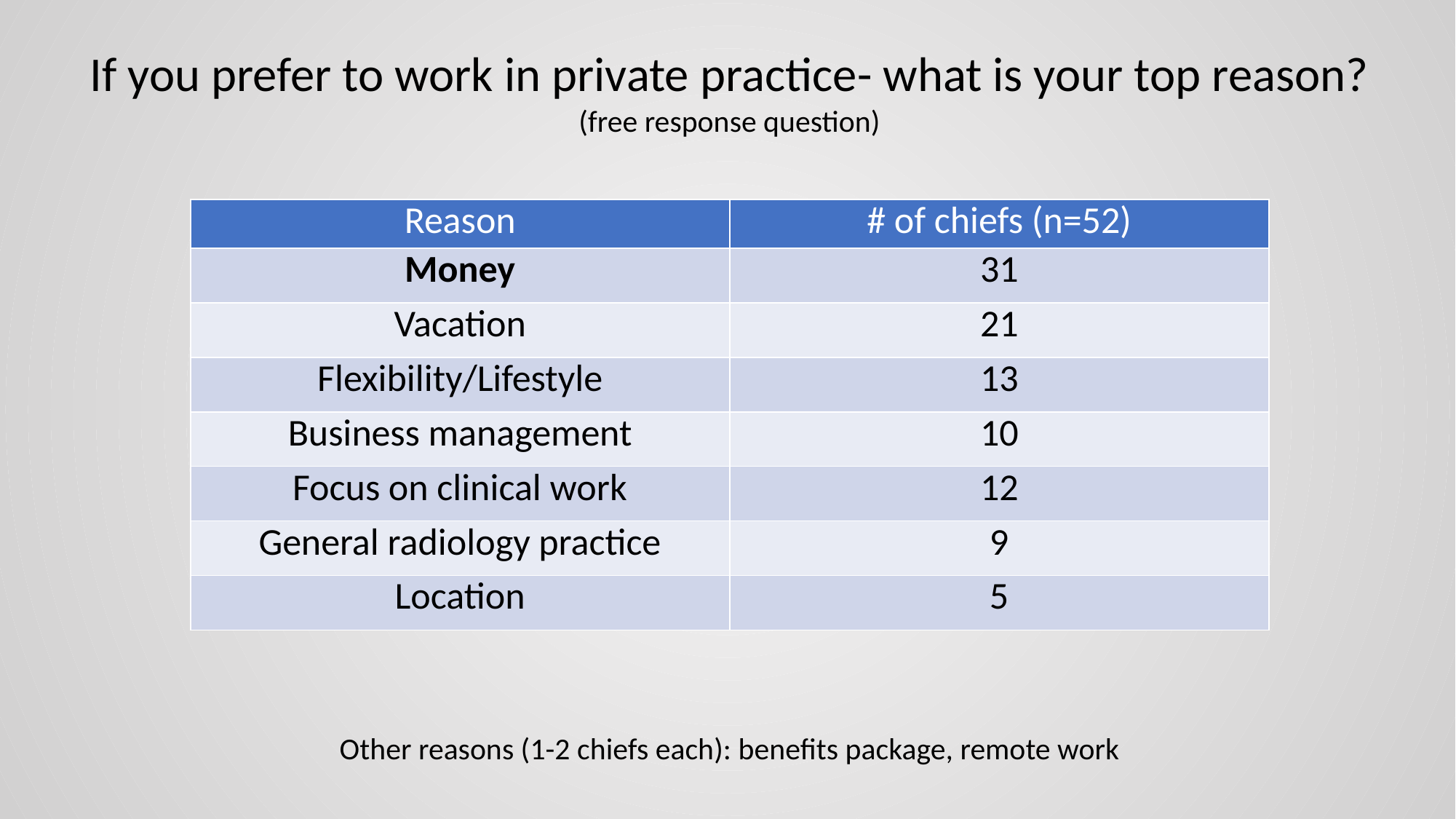

If you prefer to work in private practice- what is your top reason?
(free response question)
| Reason | # of chiefs (n=52) |
| --- | --- |
| Money | 31 |
| Vacation | 21 |
| Flexibility/Lifestyle | 13 |
| Business management | 10 |
| Focus on clinical work | 12 |
| General radiology practice | 9 |
| Location | 5 |
Other reasons (1-2 chiefs each): benefits package, remote work